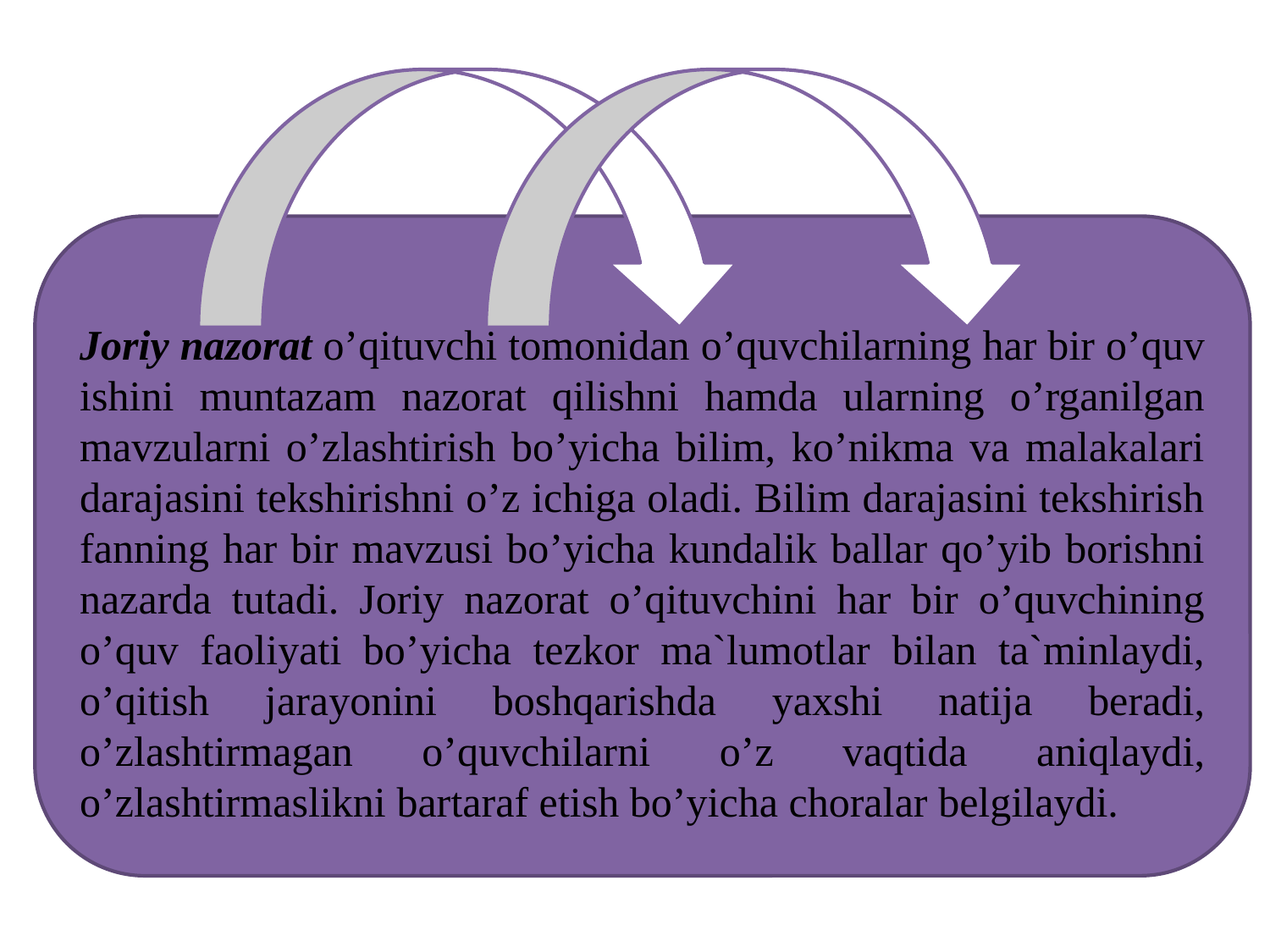

Joriy nazorat o’qituvchi tomonidan o’quvchilarning har bir o’quv ishini muntazam nazorat qilishni hamda ularning o’rganilgan mavzularni o’zlashtirish bo’yicha bilim, ko’nikma va malakalari darajasini tekshirishni o’z ichiga oladi. Bilim darajasini tekshirish fanning har bir mavzusi bo’yicha kundalik ballar qo’yib borishni nazarda tutadi. Joriy nazorat o’qituvchini har bir o’quvchining o’quv faoliyati bo’yicha tezkor ma`lumotlar bilan ta`minlaydi, o’qitish jarayonini boshqarishda yaxshi natija beradi, o’zlashtirmagan o’quvchilarni o’z vaqtida aniqlaydi, o’zlashtirmaslikni bartaraf etish bo’yicha choralar belgilaydi.